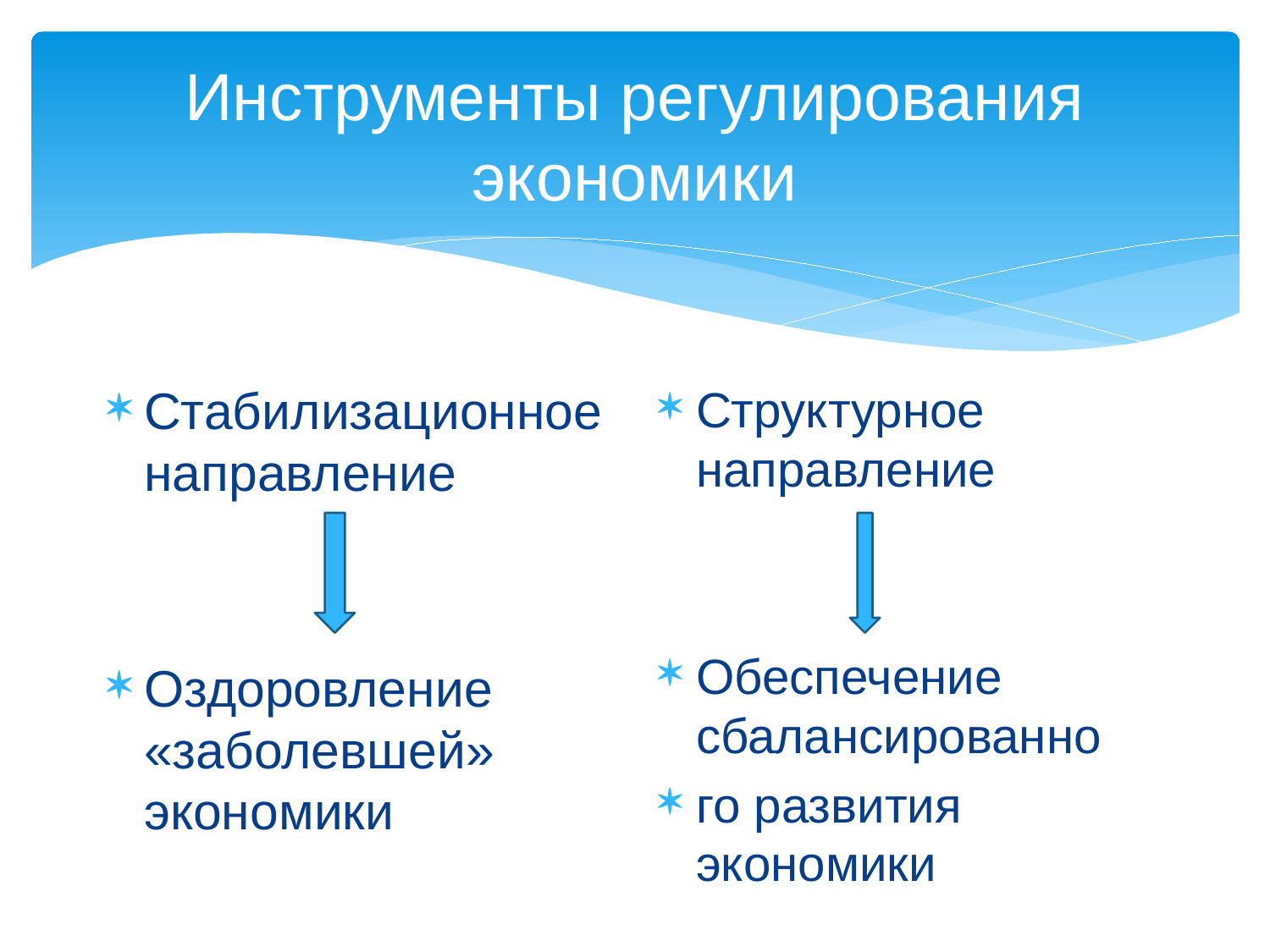

# Инструменты регулирования экономики
Стабилизационное направление

Оздоровление «заболевшей» экономики
Структурное направление

Обеспечение сбалансированно
го развития экономики